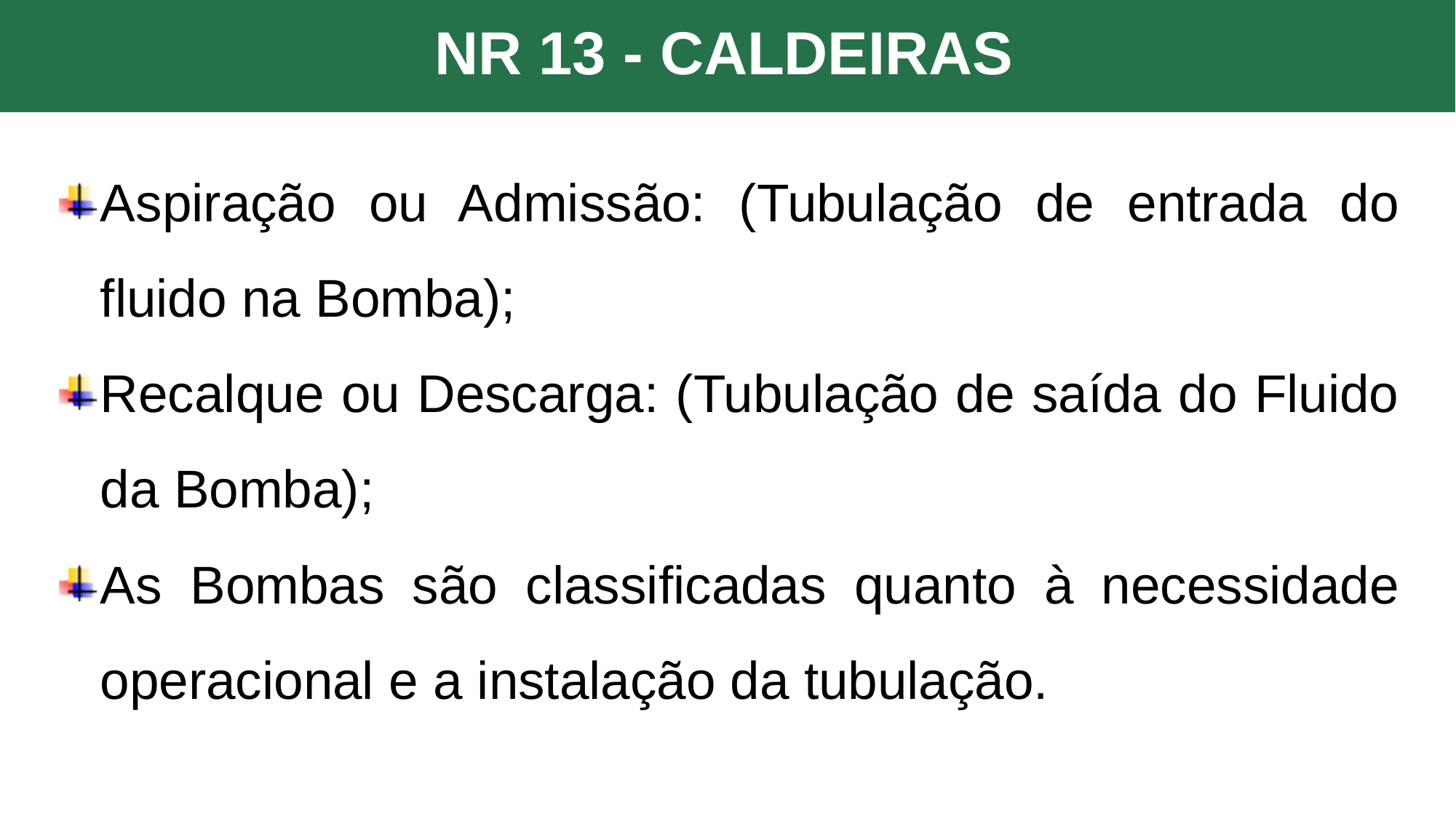

NR 13 - CALDEIRAS
Aspiração ou Admissão: (Tubulação de entrada do fluido na Bomba);
Recalque ou Descarga: (Tubulação de saída do Fluido da Bomba);
As Bombas são classificadas quanto à necessidade operacional e a instalação da tubulação.